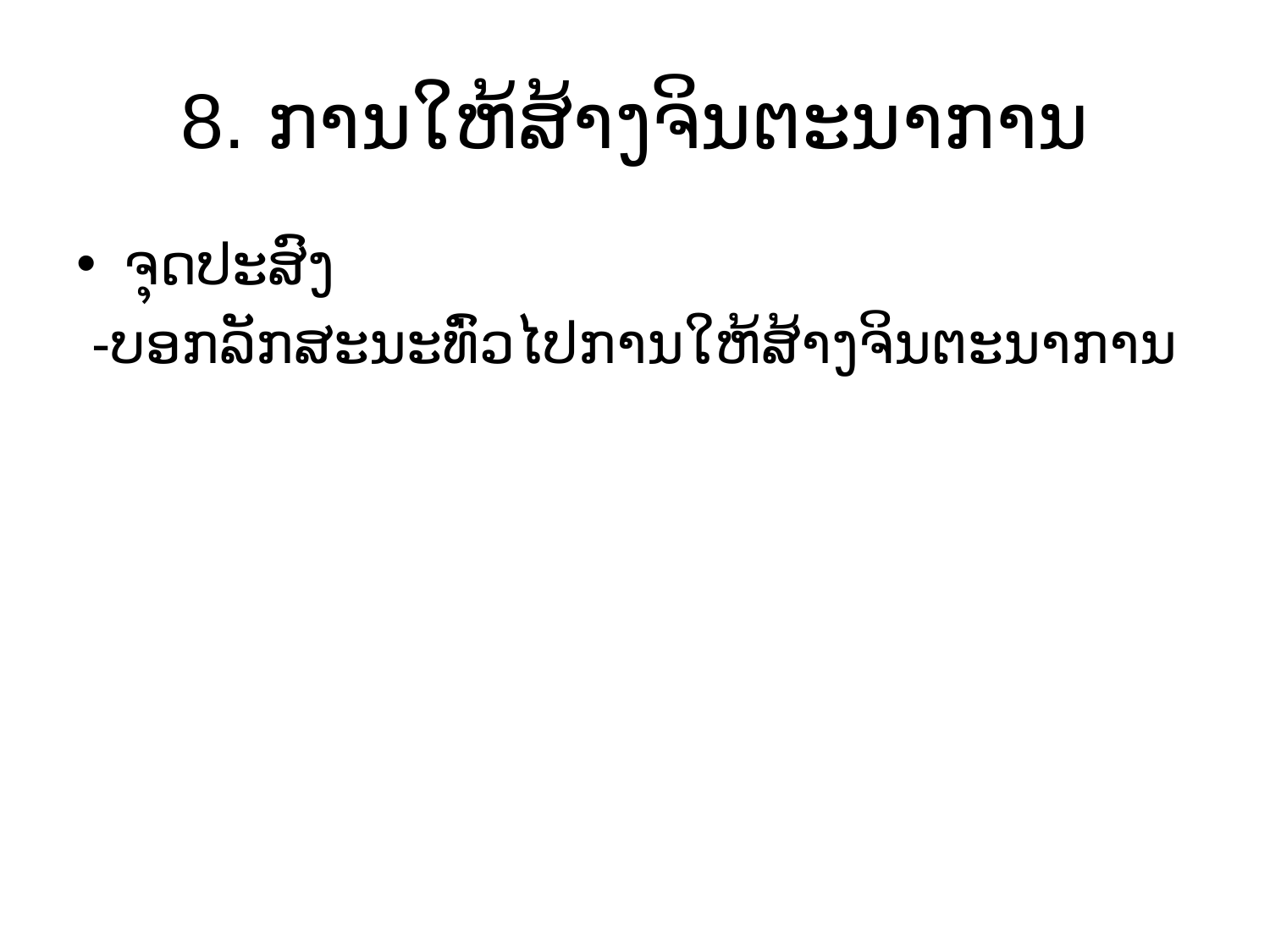

# 8. ການໃຫ້ສ້າງຈິນຕະນາການ
ຈຸດປະສົງ
 -ບອກລັກສະນະທົ່ວໄປການໃຫ້ສ້າງຈິນຕະນາການ